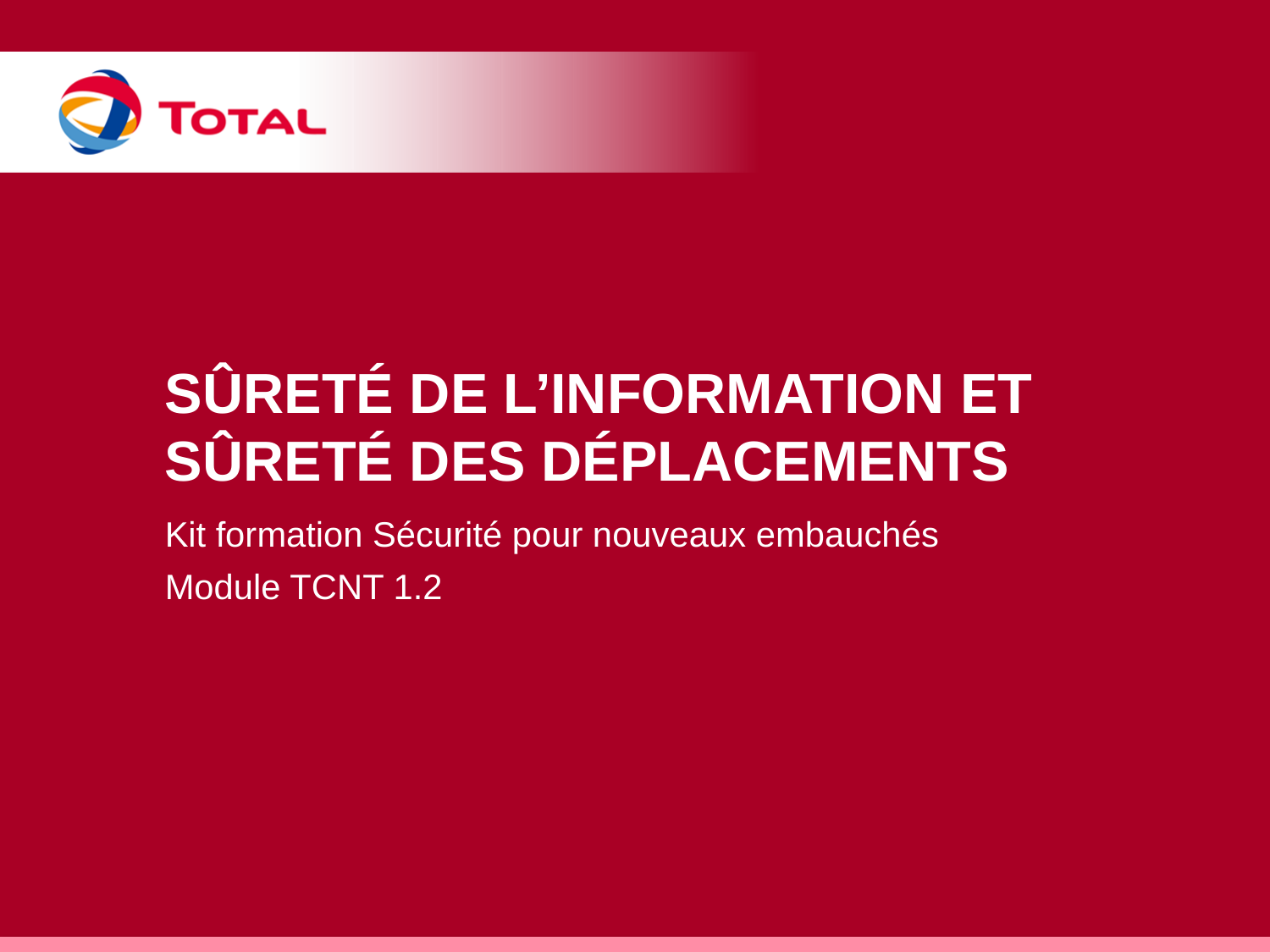

# Sûreté de l’information et sûreté des déplacements

Kit formation Sécurité pour nouveaux embauchés
Module TCNT 1.2